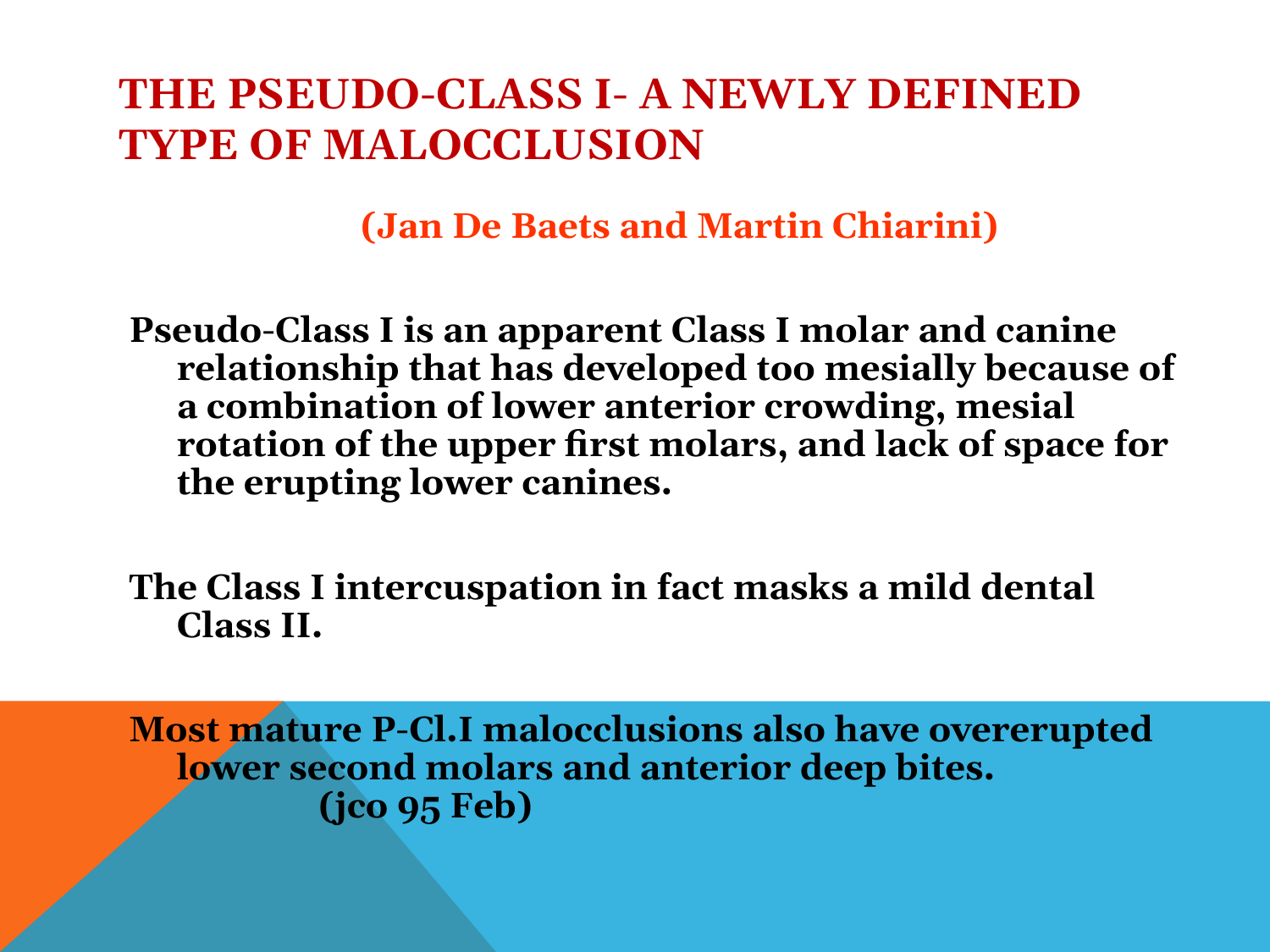

# THE PSEUDO-CLASS I- A NEWLY DEFINED TYPE OF MALOCCLUSION
	(Jan De Baets and Martin Chiarini)

Pseudo-Class I is an apparent Class I molar and canine relationship that has developed too mesially because of a combination of lower anterior crowding, mesial rotation of the upper first molars, and lack of space for the erupting lower canines.

The Class I intercuspation in fact masks a mild dental Class II.

Most mature P-Cl.I malocclusions also have overerupted lower second molars and anterior deep bites.                                      (jco 95 Feb)